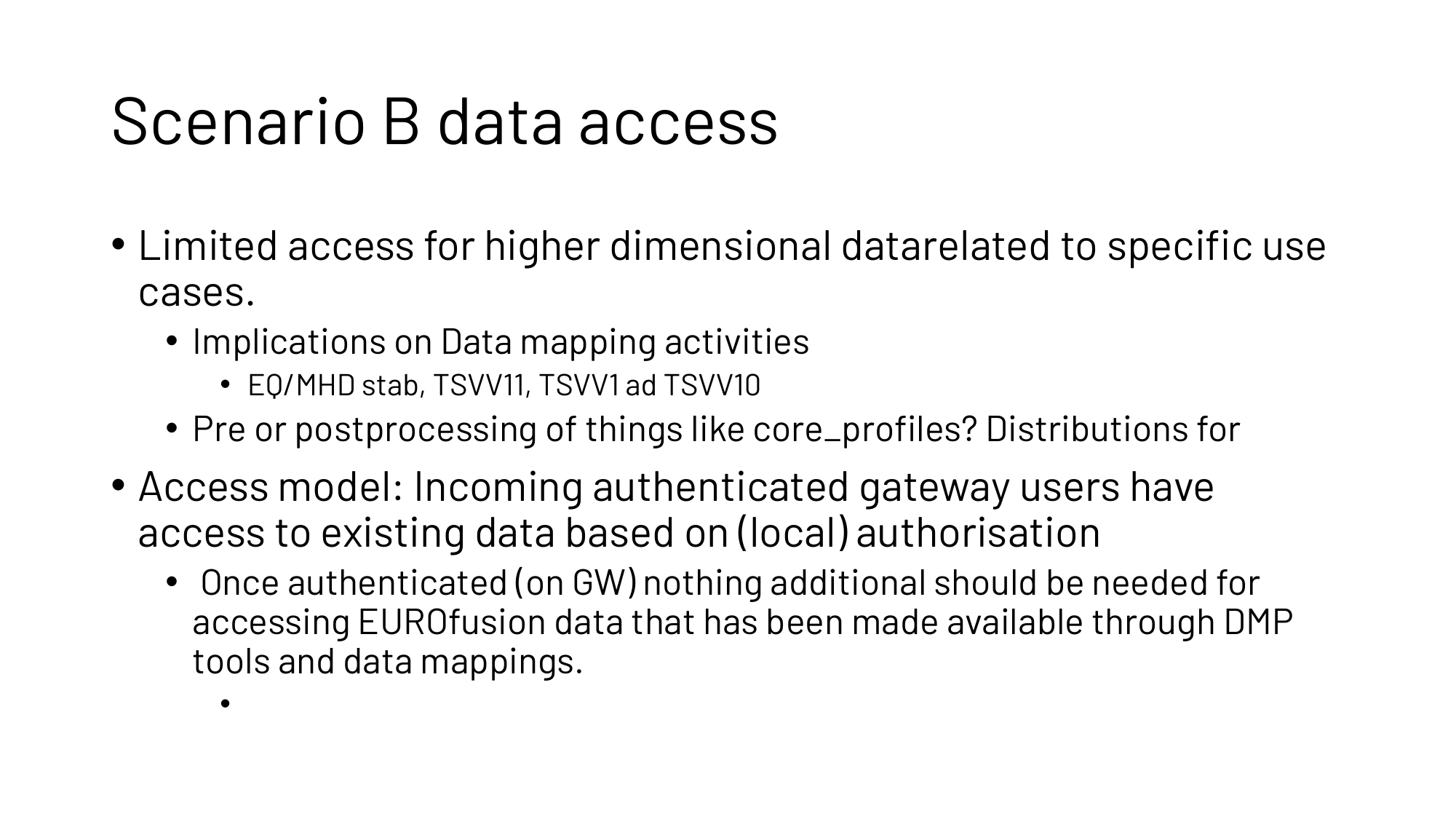

# Scenario B data access
Limited access for higher dimensional datarelated to specific use cases.
Implications on Data mapping activities
EQ/MHD stab, TSVV11, TSVV1 ad TSVV10
Pre or postprocessing of things like core_profiles? Distributions for
Access model: Incoming authenticated gateway users have access to existing data based on (local) authorisation
 Once authenticated (on GW) nothing additional should be needed for accessing EUROfusion data that has been made available through DMP tools and data mappings.